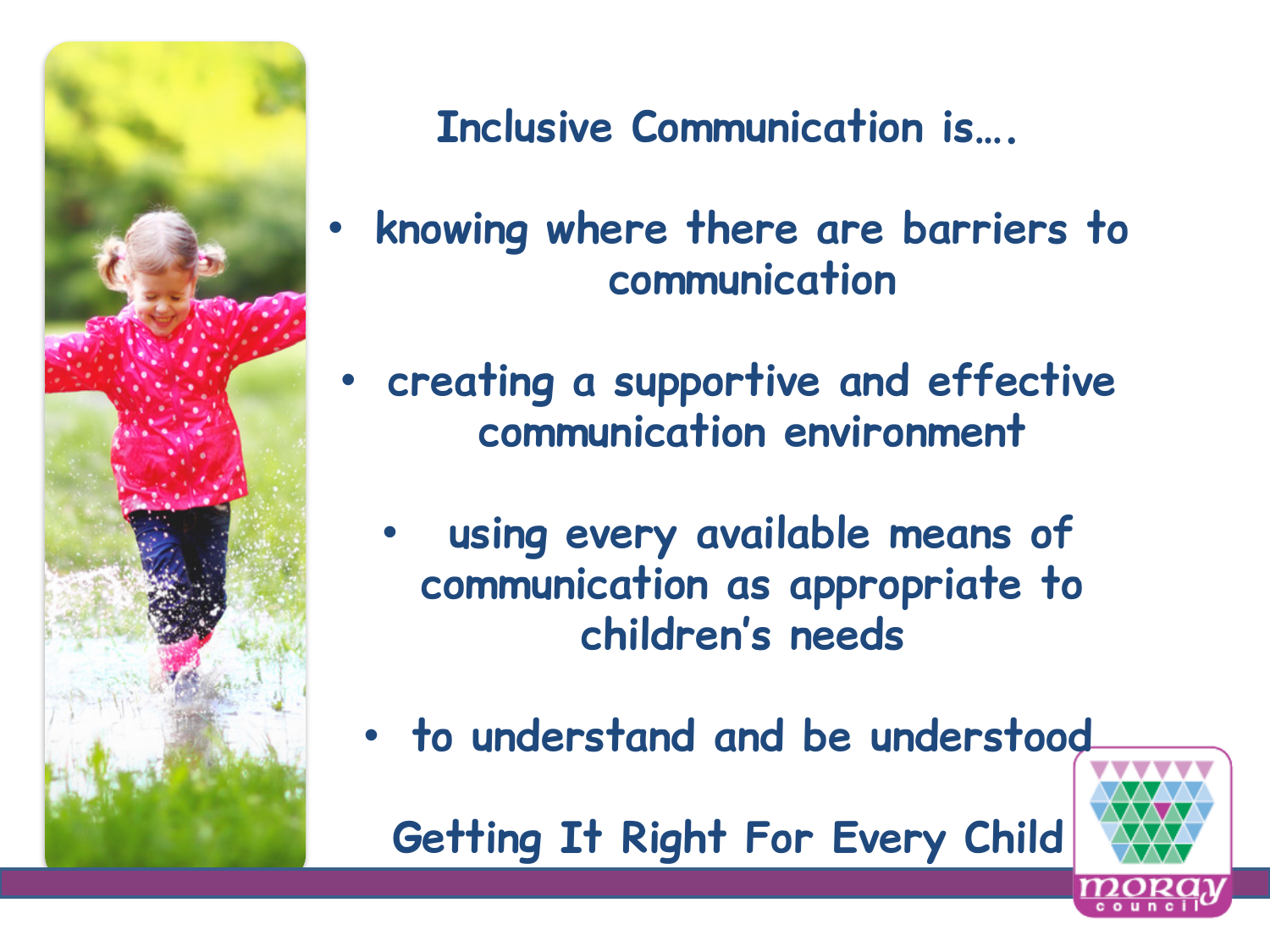

Inclusive Communication is….

knowing where there are barriers to communication

creating a supportive and effective communication environment

 using every available means of communication as appropriate to children’s needs

to understand and be understood

Getting It Right For Every Child